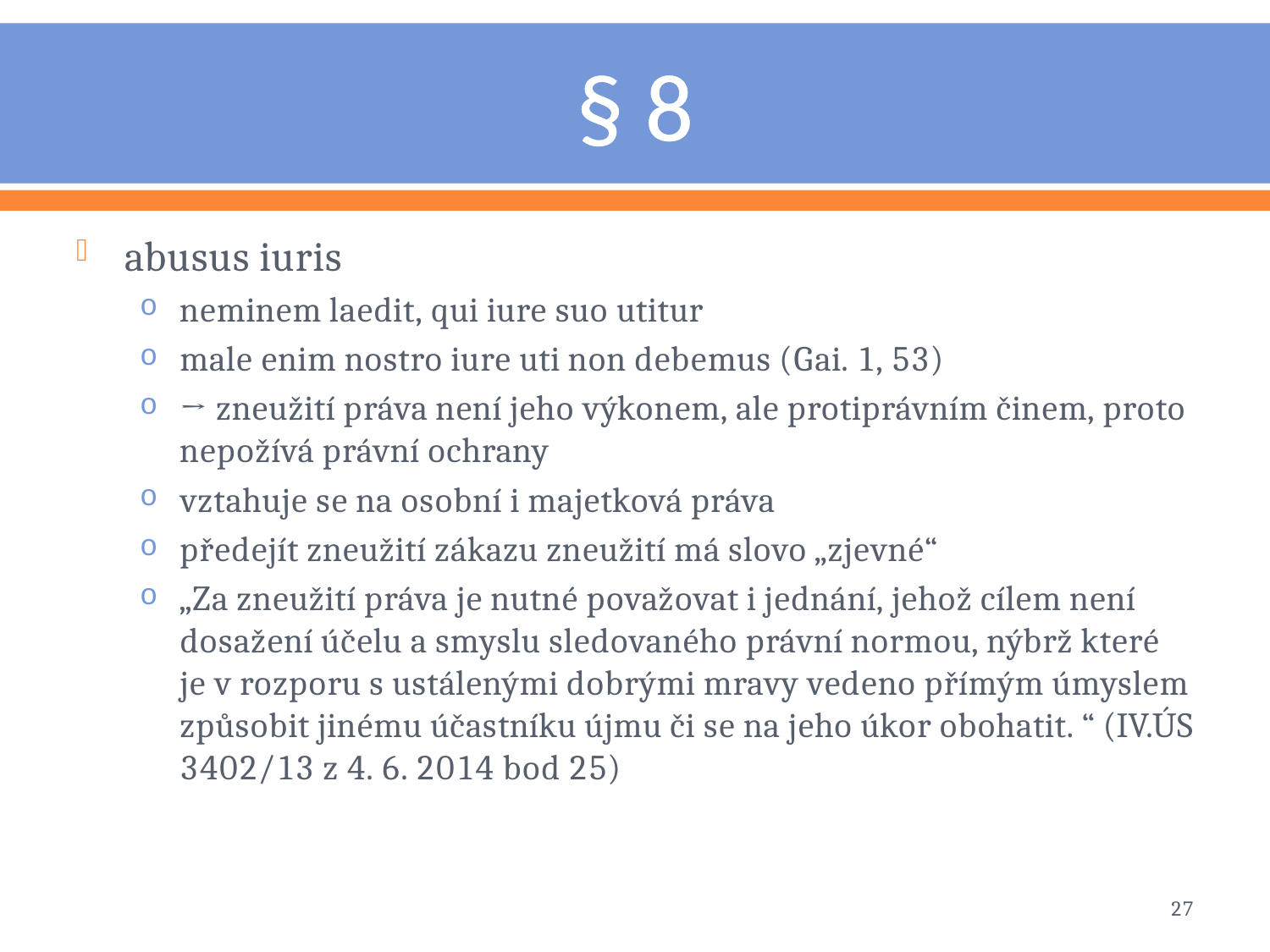

# § 8
abusus iuris
neminem laedit, qui iure suo utitur
male enim nostro iure uti non debemus (Gai. 1, 53)
→ zneužití práva není jeho výkonem, ale protiprávním činem, proto nepožívá právní ochrany
vztahuje se na osobní i majetková práva
předejít zneužití zákazu zneužití má slovo „zjevné“
„Za zneužití práva je nutné považovat i jednání, jehož cílem není dosažení účelu a smyslu sledovaného právní normou, nýbrž které je v rozporu s ustálenými dobrými mravy vedeno přímým úmyslem způsobit jinému účastníku újmu či se na jeho úkor obohatit. “ (IV.ÚS 3402/13 z 4. 6. 2014 bod 25)
27